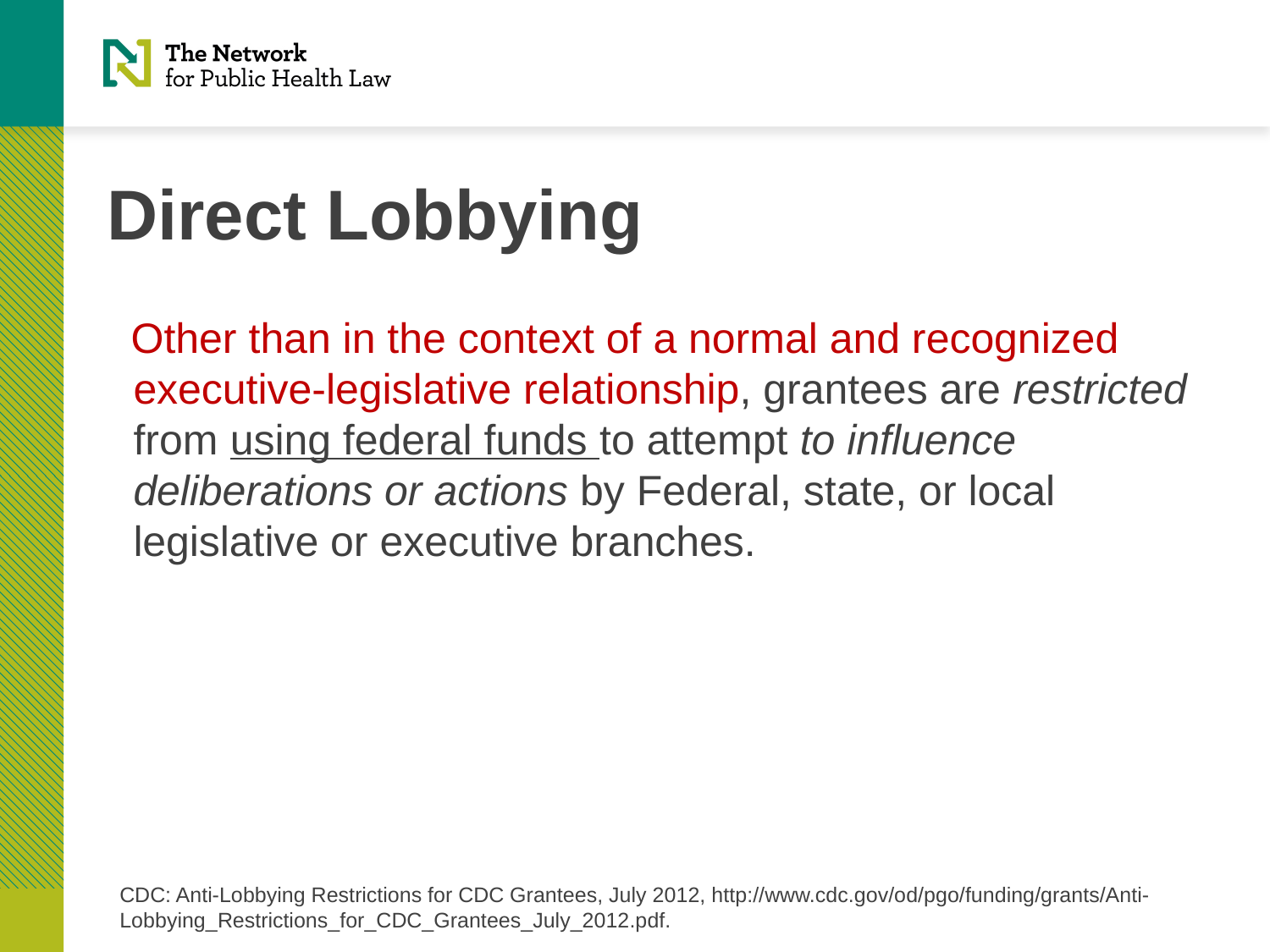

# Direct Lobbying
   Other than in the context of a normal and recognized executive-legislative relationship, grantees are restricted from using federal funds to attempt to influence deliberations or actions by Federal, state, or local legislative or executive branches.

CDC: Anti-Lobbying Restrictions for CDC Grantees, July 2012, http://www.cdc.gov/od/pgo/funding/grants/Anti-Lobbying_Restrictions_for_CDC_Grantees_July_2012.pdf.